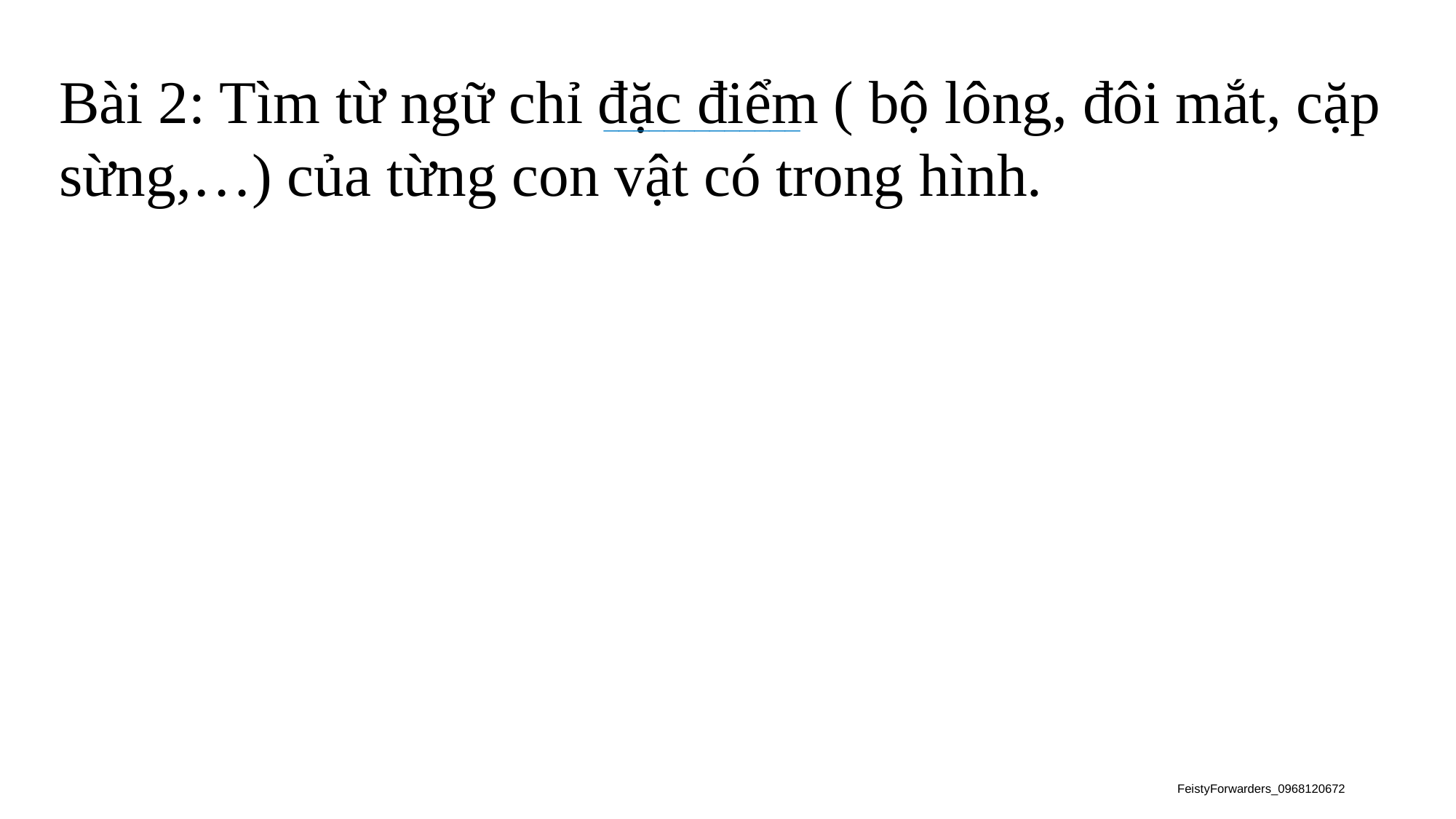

Bài 2: Tìm từ ngữ chỉ đặc điểm ( bộ lông, đôi mắt, cặp sừng,…) của từng con vật có trong hình.
_____________